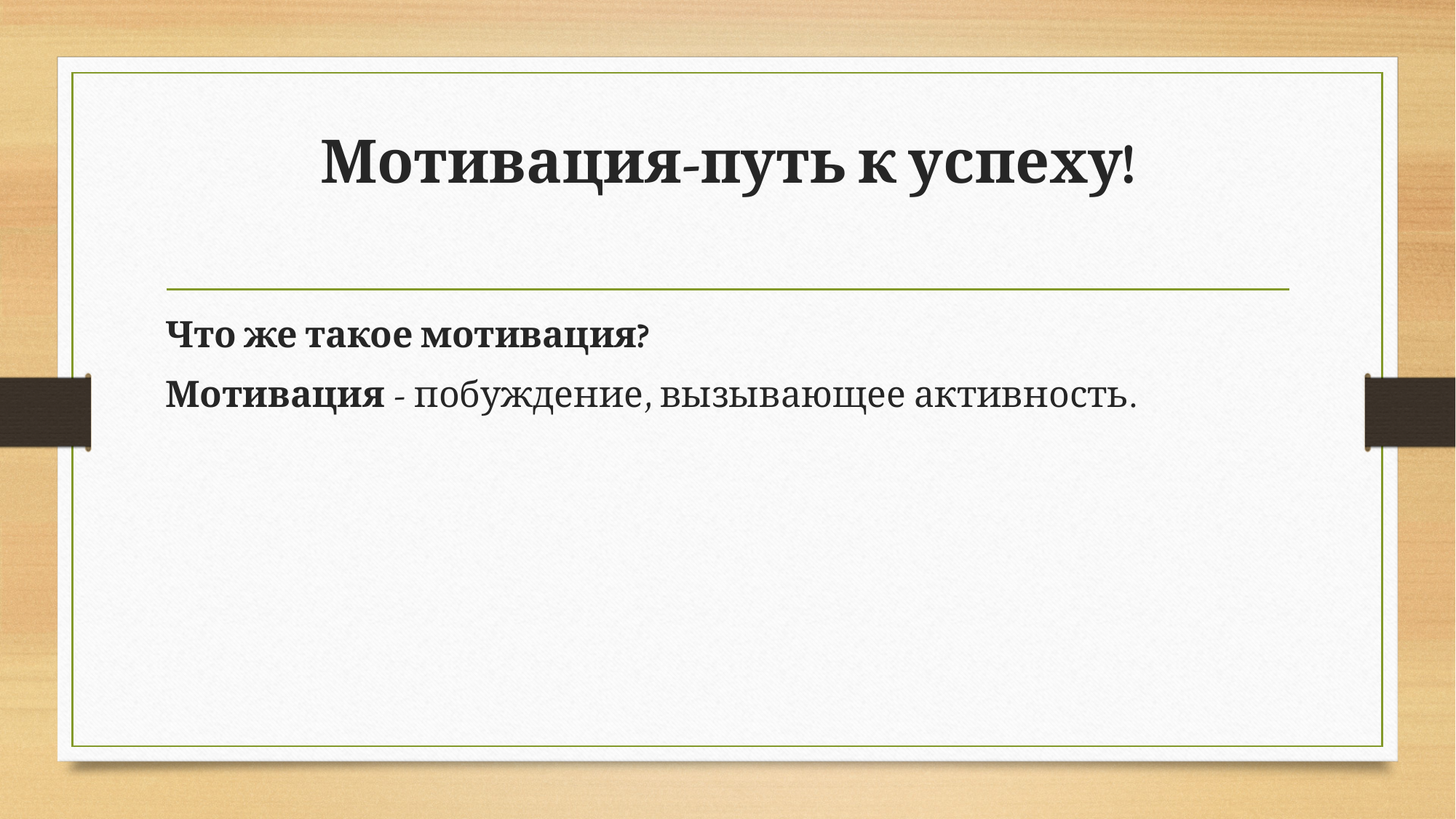

# Мотивация-путь к успеху!
Что же такое мотивация?
Мотивация - побуждение, вызывающее активность.